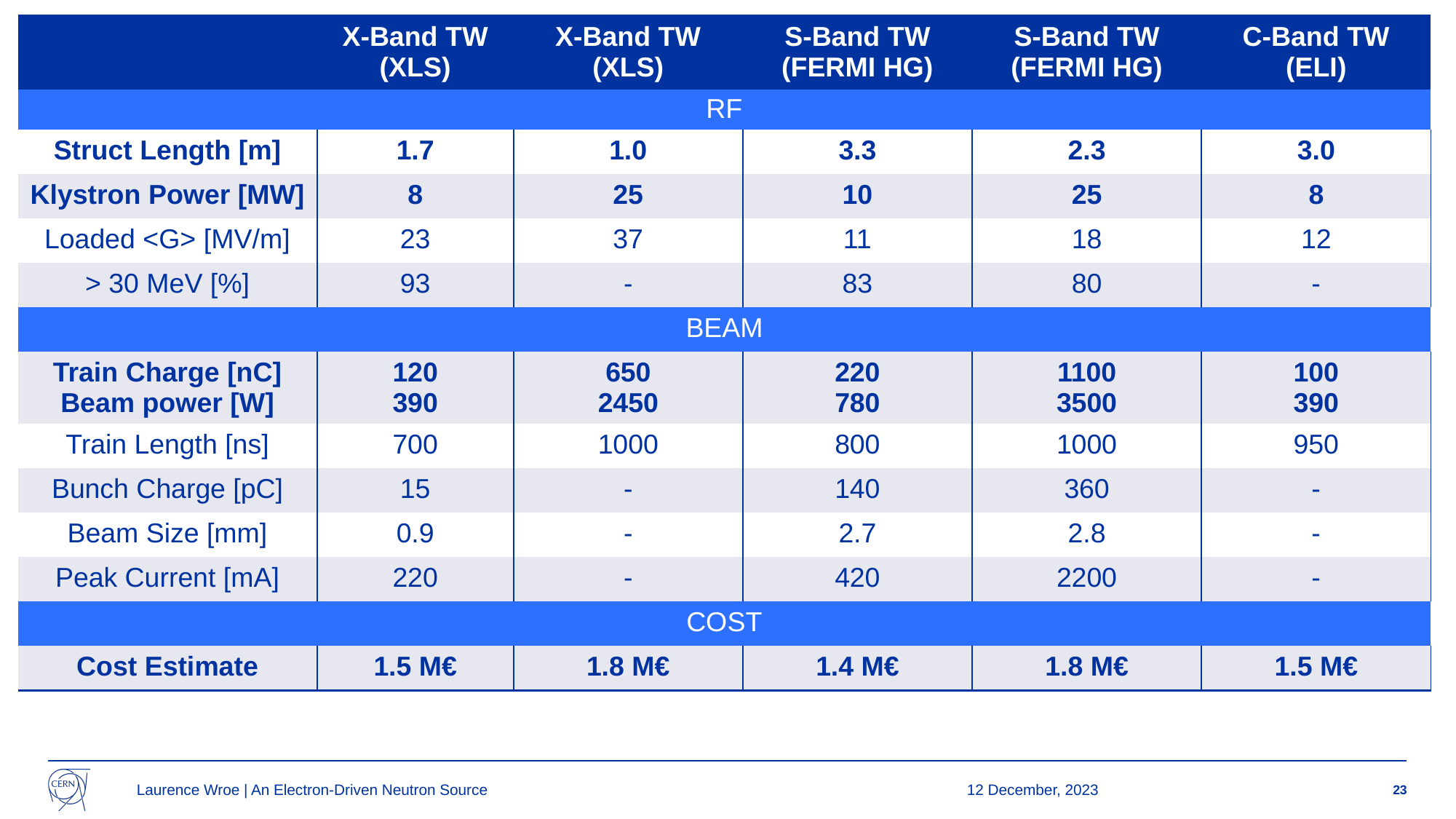

|  | X-Band TW (XLS) | X-Band TW (XLS) | S-Band TW (FERMI HG) | S-Band TW (FERMI HG) | C-Band TW (ELI) |
| --- | --- | --- | --- | --- | --- |
| RF |  |  | INJECTION |  |  |
| Struct Length [m] | 1.7 | 1.0 | 3.3 | 2.3 | 3.0 |
| Klystron Power [MW] | 8 | 25 | 10 | 25 | 8 |
| Loaded <G> [MV/m] | 23 | 37 | 11 | 18 | 12 |
| > 30 MeV [%] | 93 | - | 83 | 80 | - |
| BEAM |  |  |  |  |  |
| Train Charge [nC] Beam power [W] | 120 390 | 650 2450 | 220 780 | 1100 3500 | 100 390 |
| Train Length [ns] | 700 | 1000 | 800 | 1000 | 950 |
| Bunch Charge [pC] | 15 | - | 140 | 360 | - |
| Beam Size [mm] | 0.9 | - | 2.7 | 2.8 | - |
| Peak Current [mA] | 220 | - | 420 | 2200 | - |
| COST |  |  |  |  |  |
| Cost Estimate | 1.5 M€ | 1.8 M€ | 1.4 M€ | 1.8 M€ | 1.5 M€ |
Laurence Wroe | An Electron-Driven Neutron Source
12 December, 2023
23